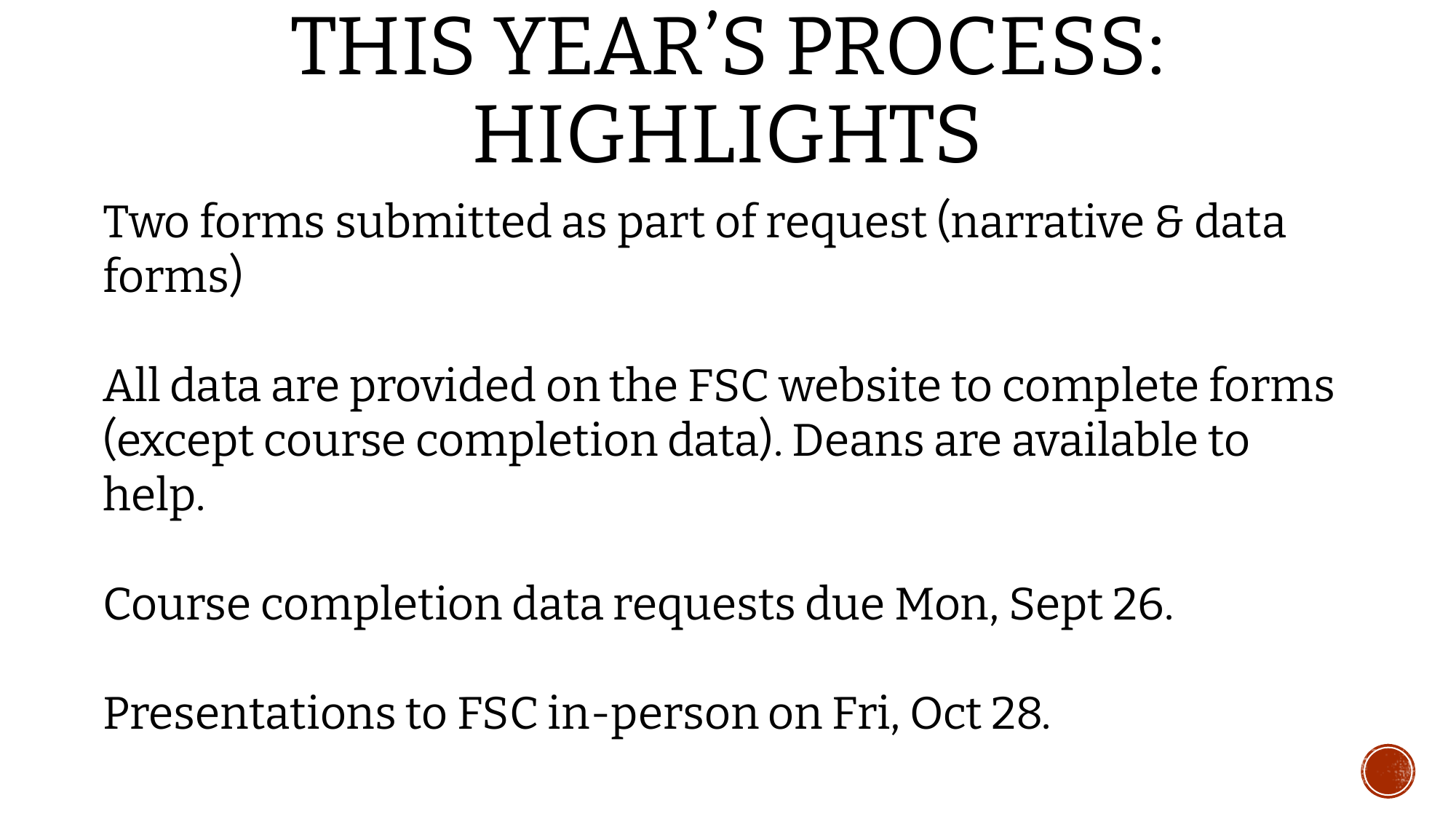

# THIS YEAR’S PROCESS: HIGHLIGHTS
Two forms submitted as part of request (narrative & data forms)

All data are provided on the FSC website to complete forms (except course completion data). Deans are available to help.

Course completion data requests due Mon, Sept 26.

Presentations to FSC in-person on Fri, Oct 28.